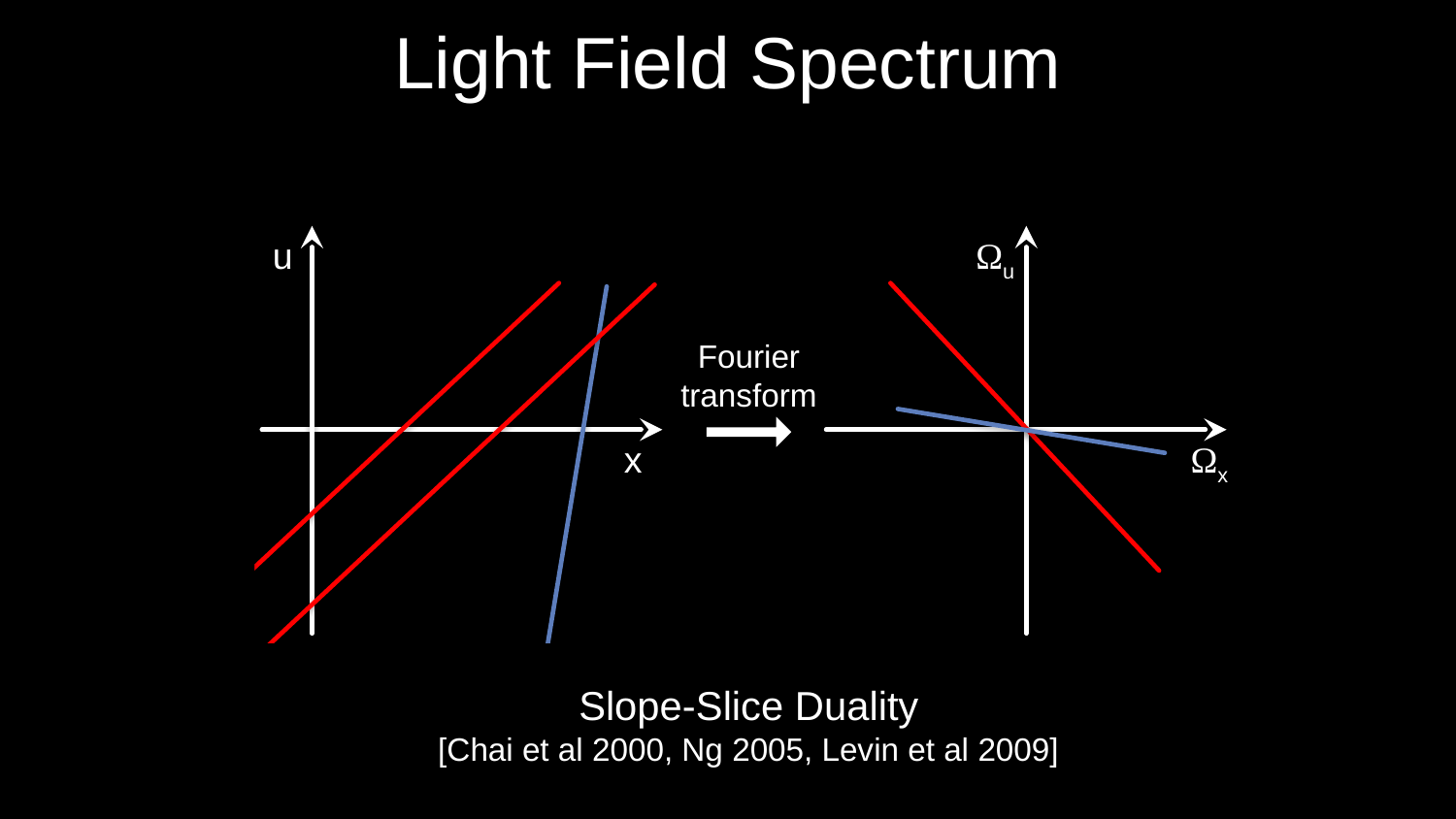

# Light Field Spectrum
u
Ωu

Fourier transform

x
Ωx

Slope-Slice Duality
[Chai et al 2000, Ng 2005, Levin et al 2009]